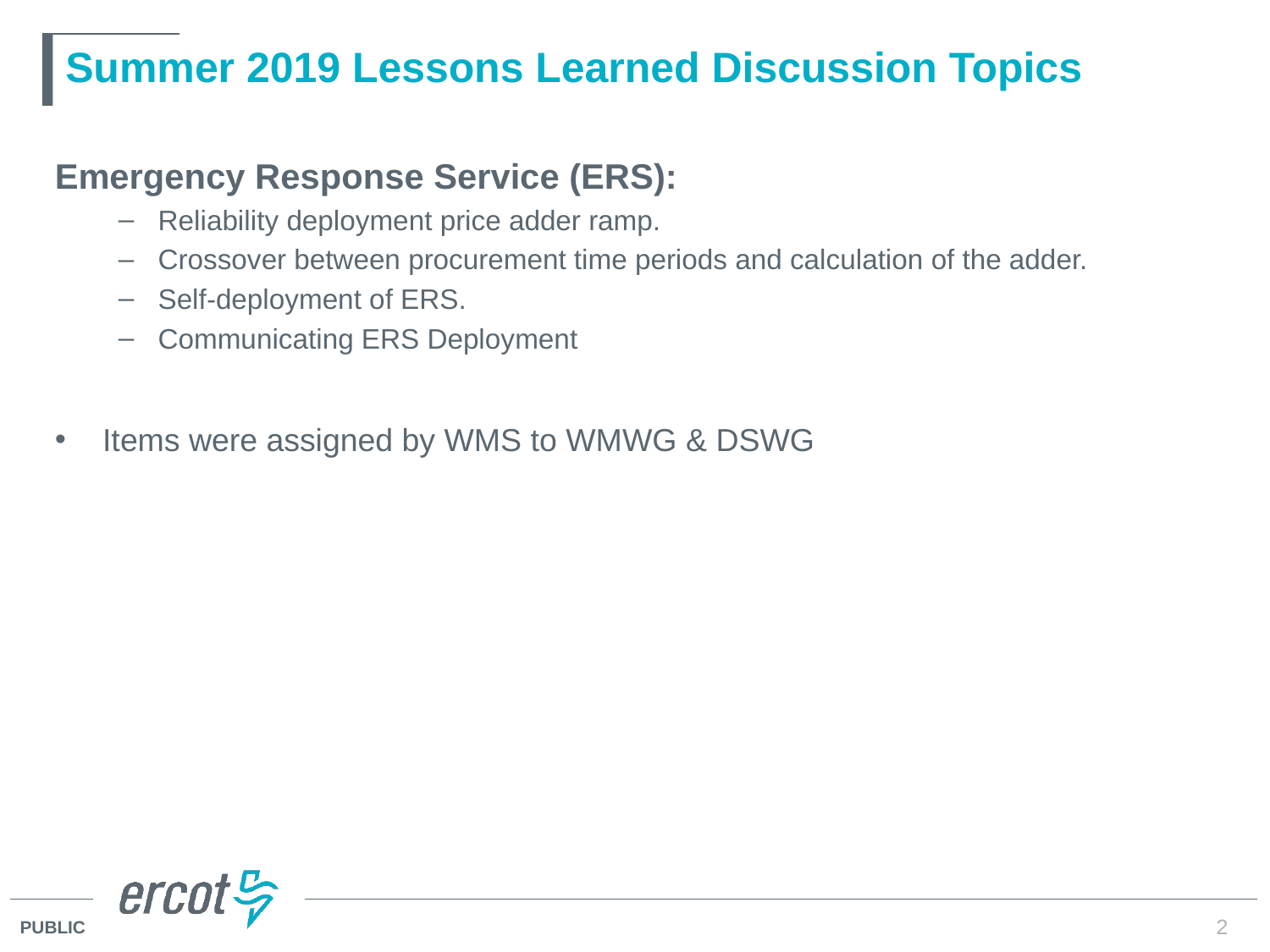

# Summer 2019 Lessons Learned Discussion Topics
Emergency Response Service (ERS):
Reliability deployment price adder ramp.
Crossover between procurement time periods and calculation of the adder.
Self-deployment of ERS.
Communicating ERS Deployment

Items were assigned by WMS to WMWG & DSWG
2